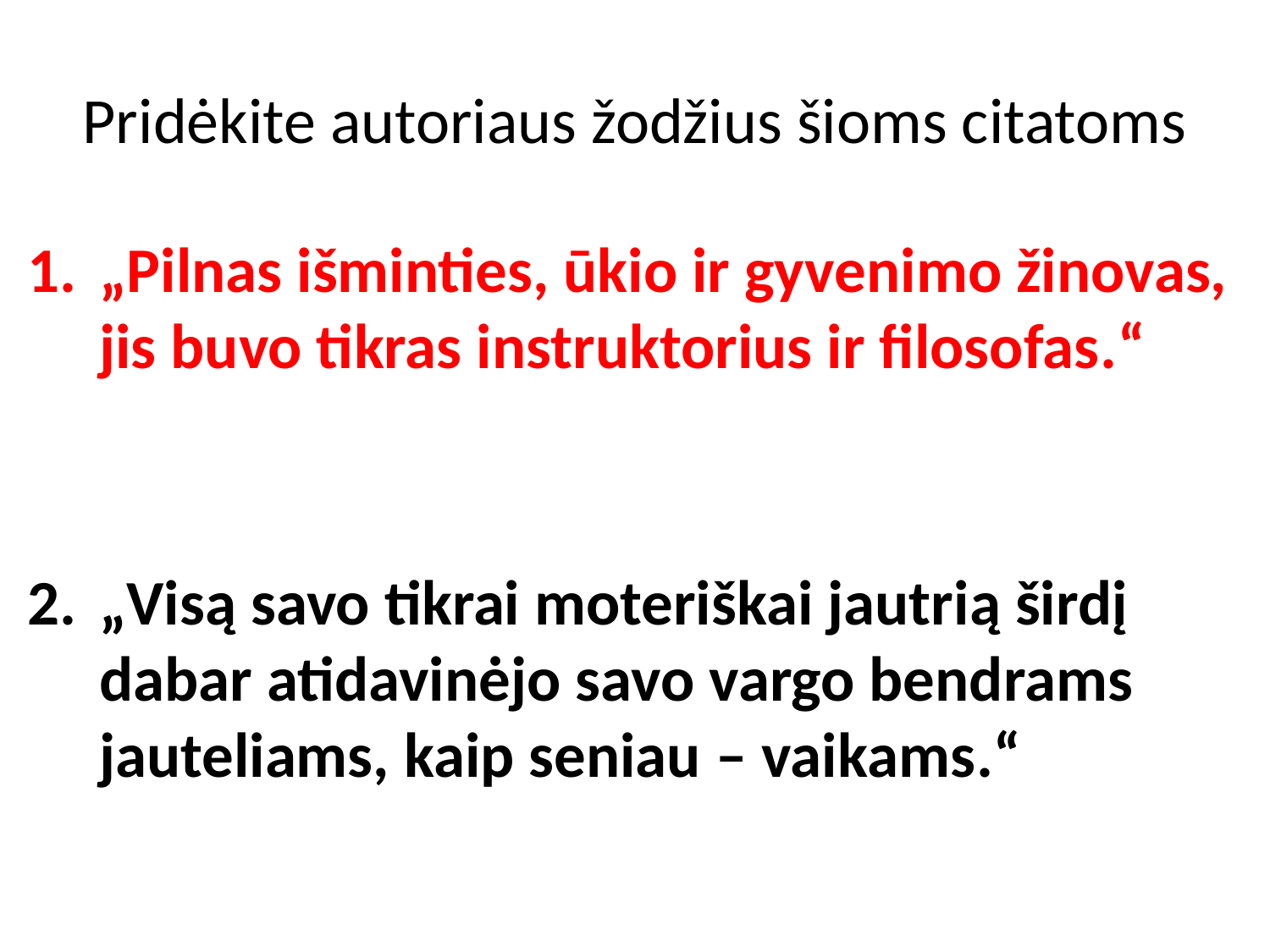

# Pridėkite autoriaus žodžius šioms citatoms
„Pilnas išminties, ūkio ir gyvenimo žinovas, jis buvo tikras instruktorius ir filosofas.“

„Visą savo tikrai moteriškai jautrią širdį dabar atidavinėjo savo vargo bendrams jauteliams, kaip seniau – vaikams.“